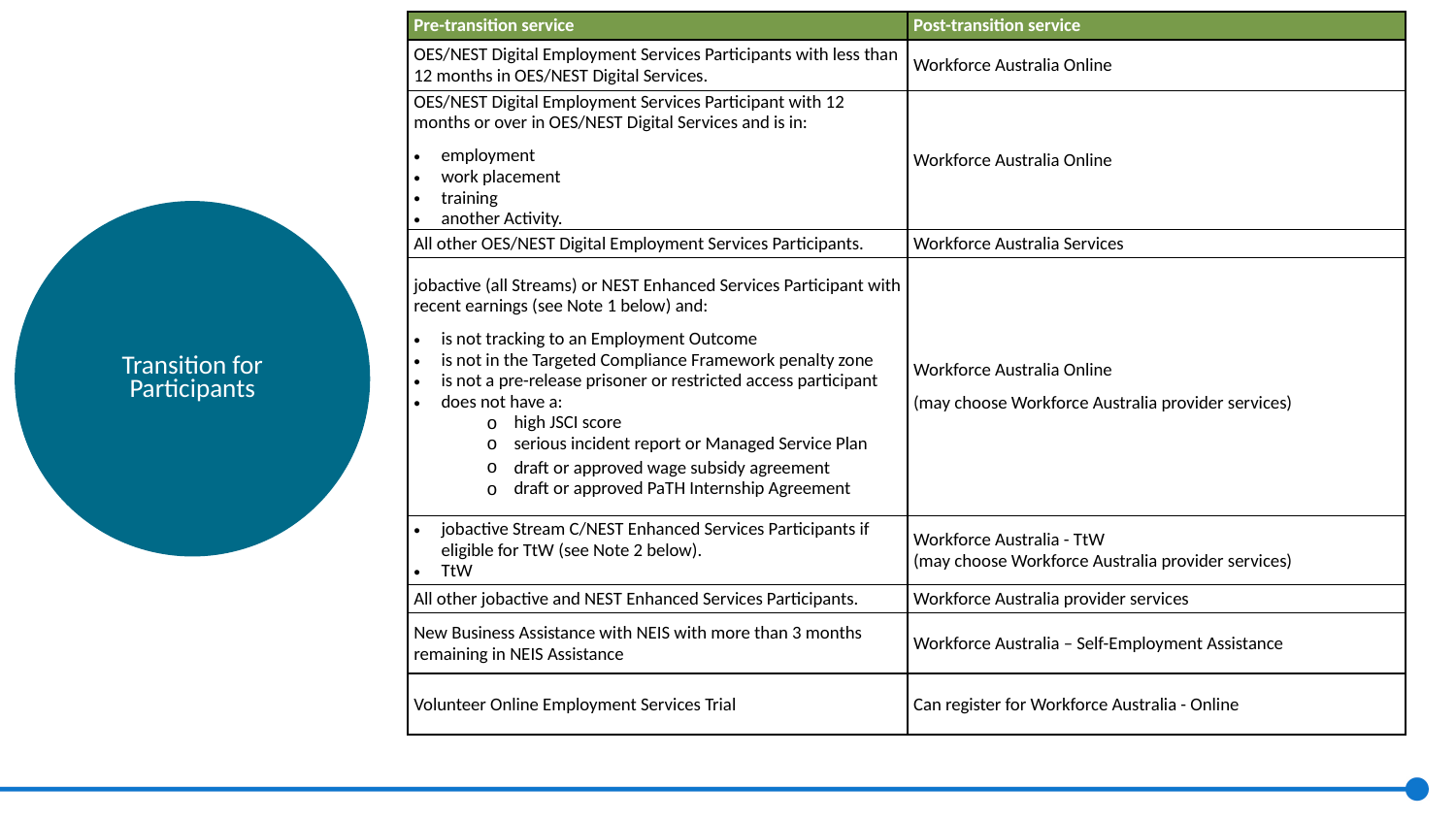

| Pre-transition service | Post-transition service |
| --- | --- |
| OES/NEST Digital Employment Services Participants with less than 12 months in OES/NEST Digital Services. | Workforce Australia Online |
| OES/NEST Digital Employment Services Participant with 12 months or over in OES/NEST Digital Services and is in: employment work placement training another Activity. | Workforce Australia Online |
| All other OES/NEST Digital Employment Services Participants. | Workforce Australia Services |
| jobactive (all Streams) or NEST Enhanced Services Participant with recent earnings (see Note 1 below) and: is not tracking to an Employment Outcome is not in the Targeted Compliance Framework penalty zone is not a pre-release prisoner or restricted access participant does not have a: high JSCI score   serious incident report or Managed Service Plan draft or approved wage subsidy agreement  draft or approved PaTH Internship Agreement | Workforce Australia Online (may choose Workforce Australia provider services) |
| jobactive Stream C/NEST Enhanced Services Participants if eligible for TtW (see Note 2 below). TtW | Workforce Australia - TtW (may choose Workforce Australia provider services) |
| All other jobactive and NEST Enhanced Services Participants. | Workforce Australia provider services |
| New Business Assistance with NEIS with more than 3 months remaining in NEIS Assistance | Workforce Australia – Self-Employment Assistance |
| Volunteer Online Employment Services Trial | Can register for Workforce Australia - Online |
Transition for Participants